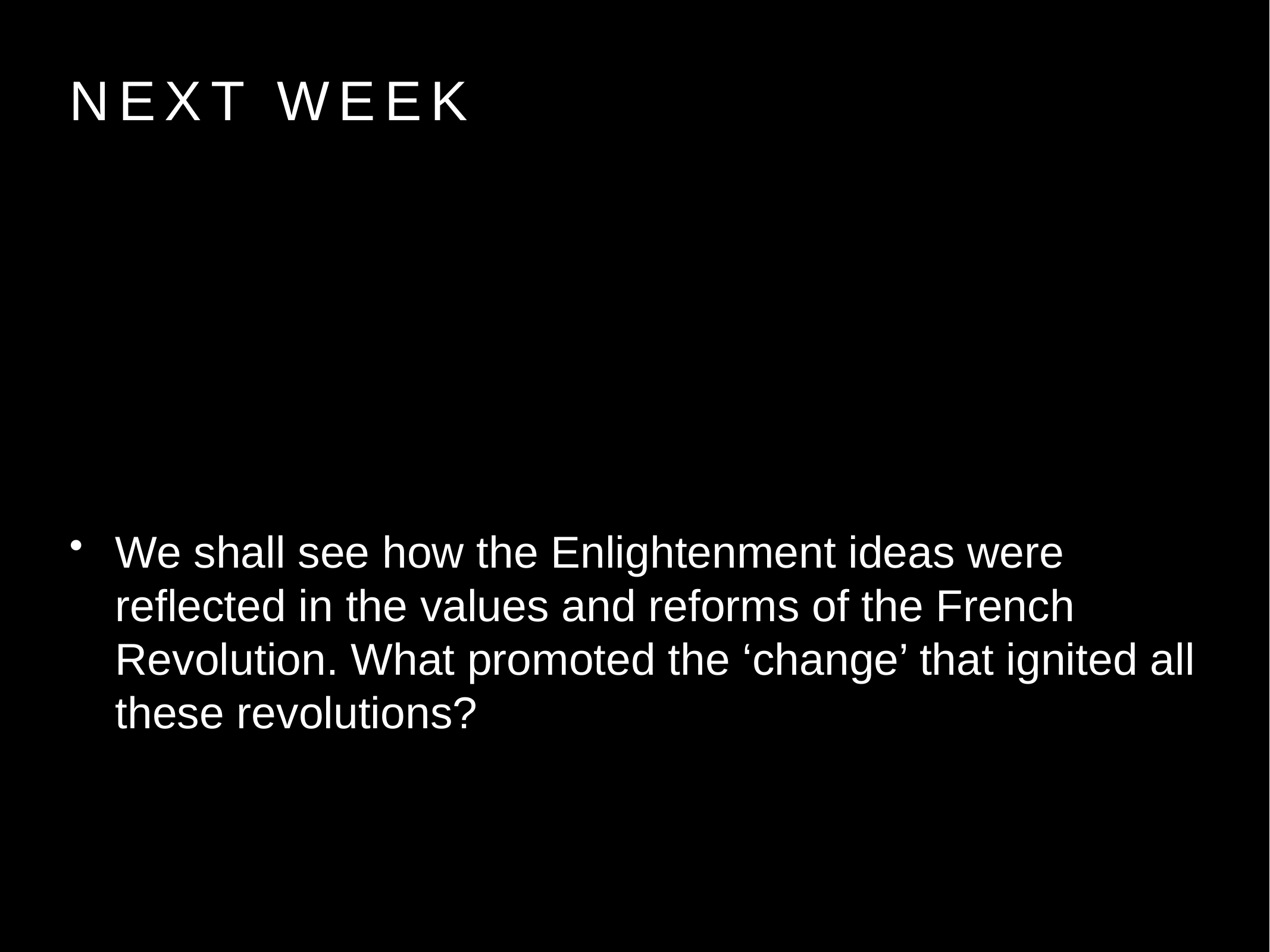

# Next Week

We shall see how the Enlightenment ideas were reflected in the values and reforms of the French Revolution. What promoted the ‘change’ that ignited all these revolutions?